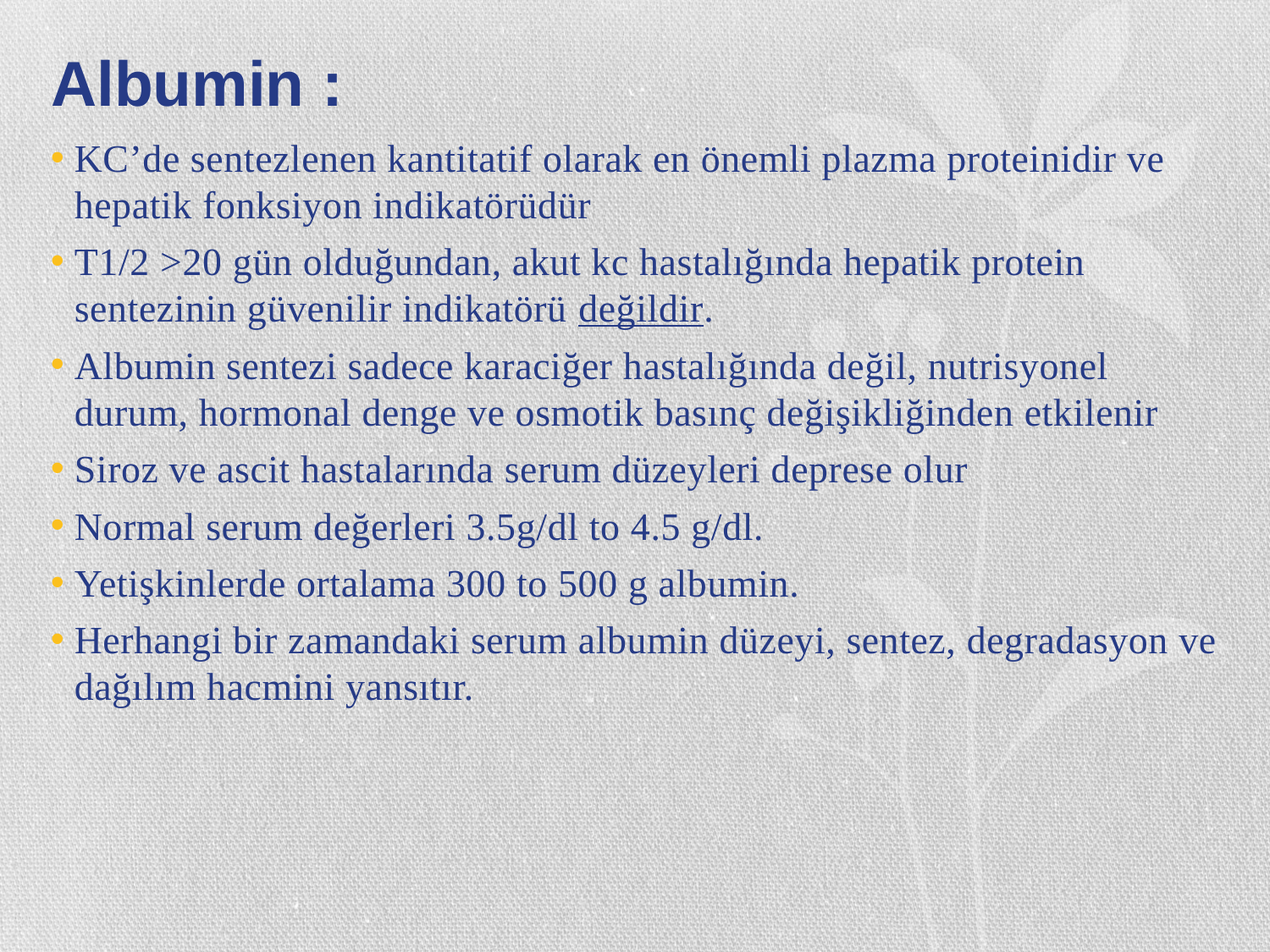

# Albumin :
KC’de sentezlenen kantitatif olarak en önemli plazma proteinidir ve hepatik fonksiyon indikatörüdür
T1/2 >20 gün olduğundan, akut kc hastalığında hepatik protein sentezinin güvenilir indikatörü değildir.
Albumin sentezi sadece karaciğer hastalığında değil, nutrisyonel durum, hormonal denge ve osmotik basınç değişikliğinden etkilenir
Siroz ve ascit hastalarında serum düzeyleri deprese olur
Normal serum değerleri 3.5g/dl to 4.5 g/dl.
Yetişkinlerde ortalama 300 to 500 g albumin.
Herhangi bir zamandaki serum albumin düzeyi, sentez, degradasyon ve dağılım hacmini yansıtır.